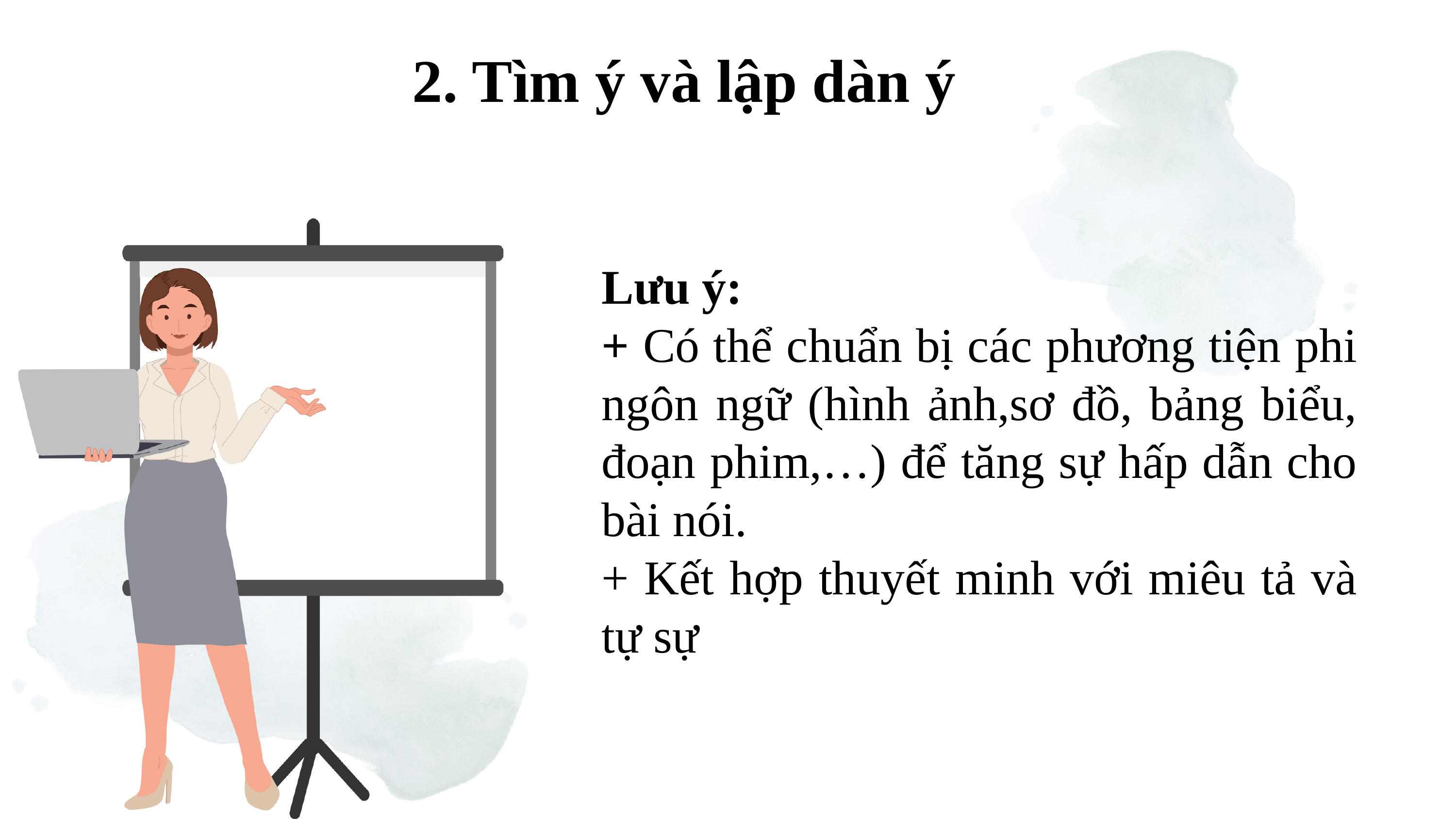

2. Tìm ý và lập dàn ý

Lưu ý:
+ Có thể chuẩn bị các phương tiện phi ngôn ngữ (hình ảnh,sơ đồ, bảng biểu, đoạn phim,…) để tăng sự hấp dẫn cho bài nói.
+ Kết hợp thuyết minh với miêu tả và tự sự